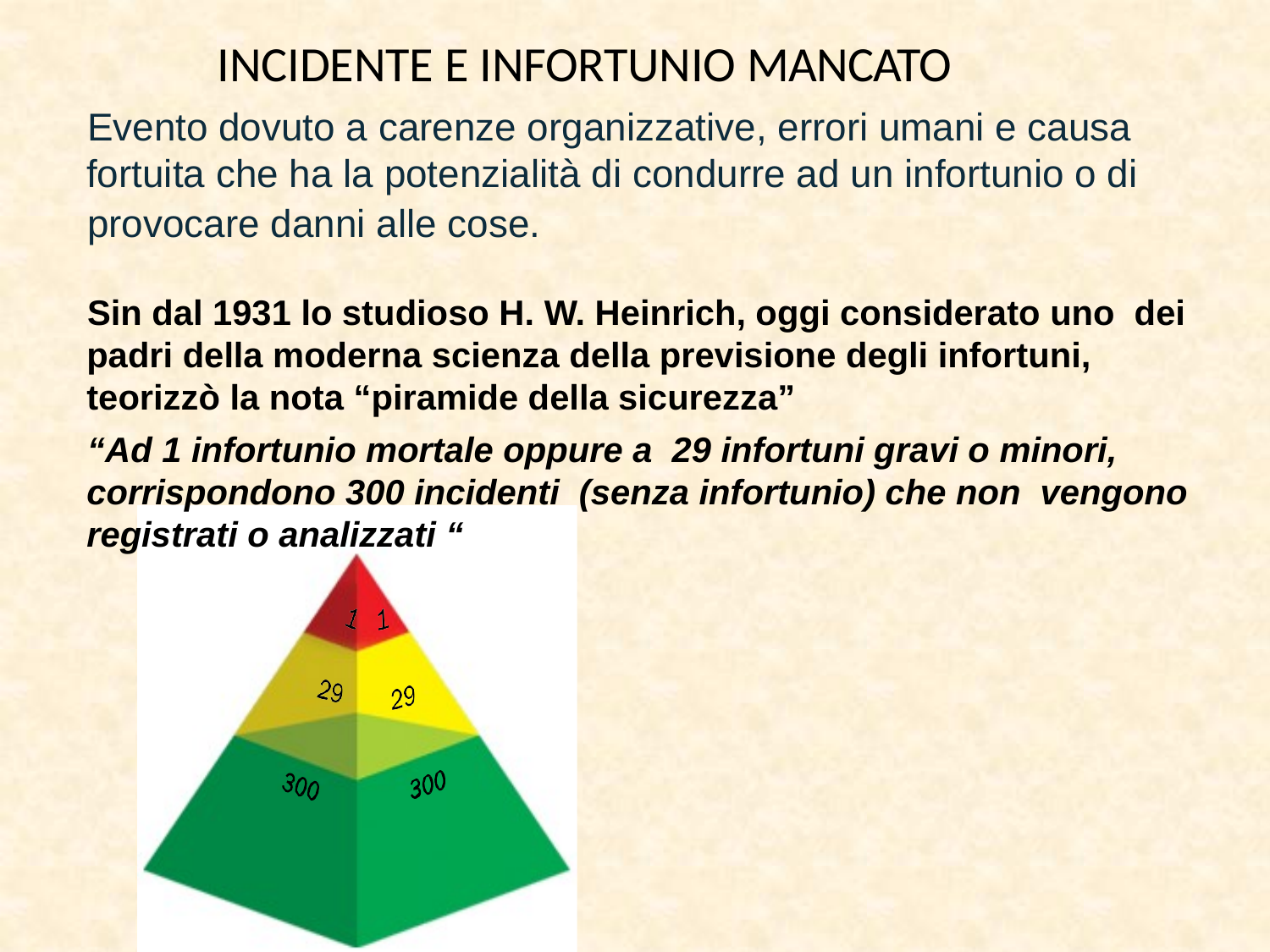

# INCIDENTE E INFORTUNIO MANCATO
Evento dovuto a carenze organizzative, errori umani e causa  fortuita che ha la potenzialità di condurre ad un infortunio o di
provocare danni alle cose.

Sin dal 1931 lo studioso H. W. Heinrich, oggi considerato uno  dei padri della moderna scienza della previsione degli infortuni,  teorizzò la nota “piramide della sicurezza”
“Ad 1 infortunio mortale oppure a  29 infortuni gravi o minori,  corrispondono 300 incidenti  (senza infortunio) che non  vengono registrati o analizzati “